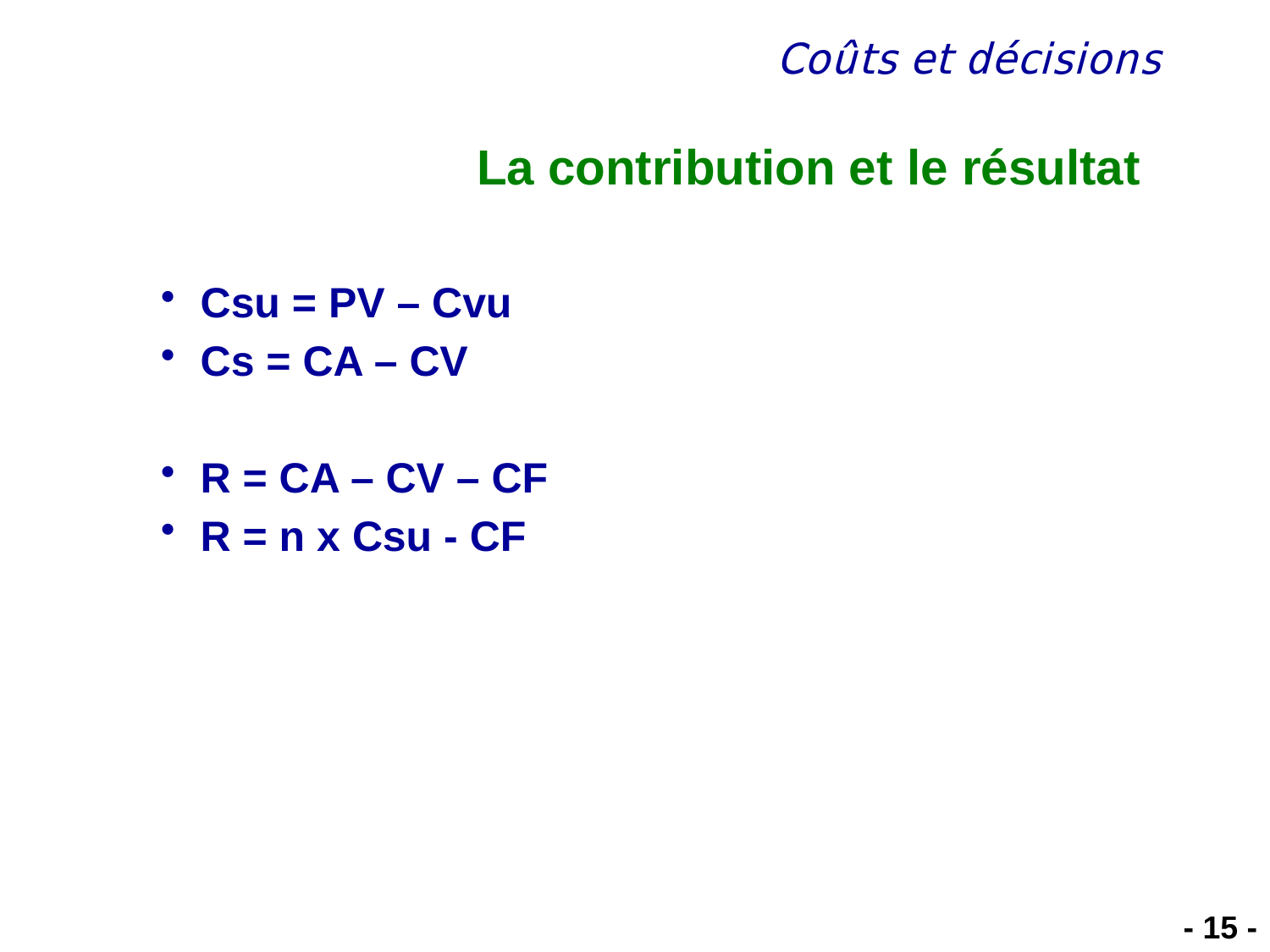

# La contribution et le résultat
Csu = PV – Cvu
Cs = CA – CV

R = CA – CV – CF
R = n x Csu - CF